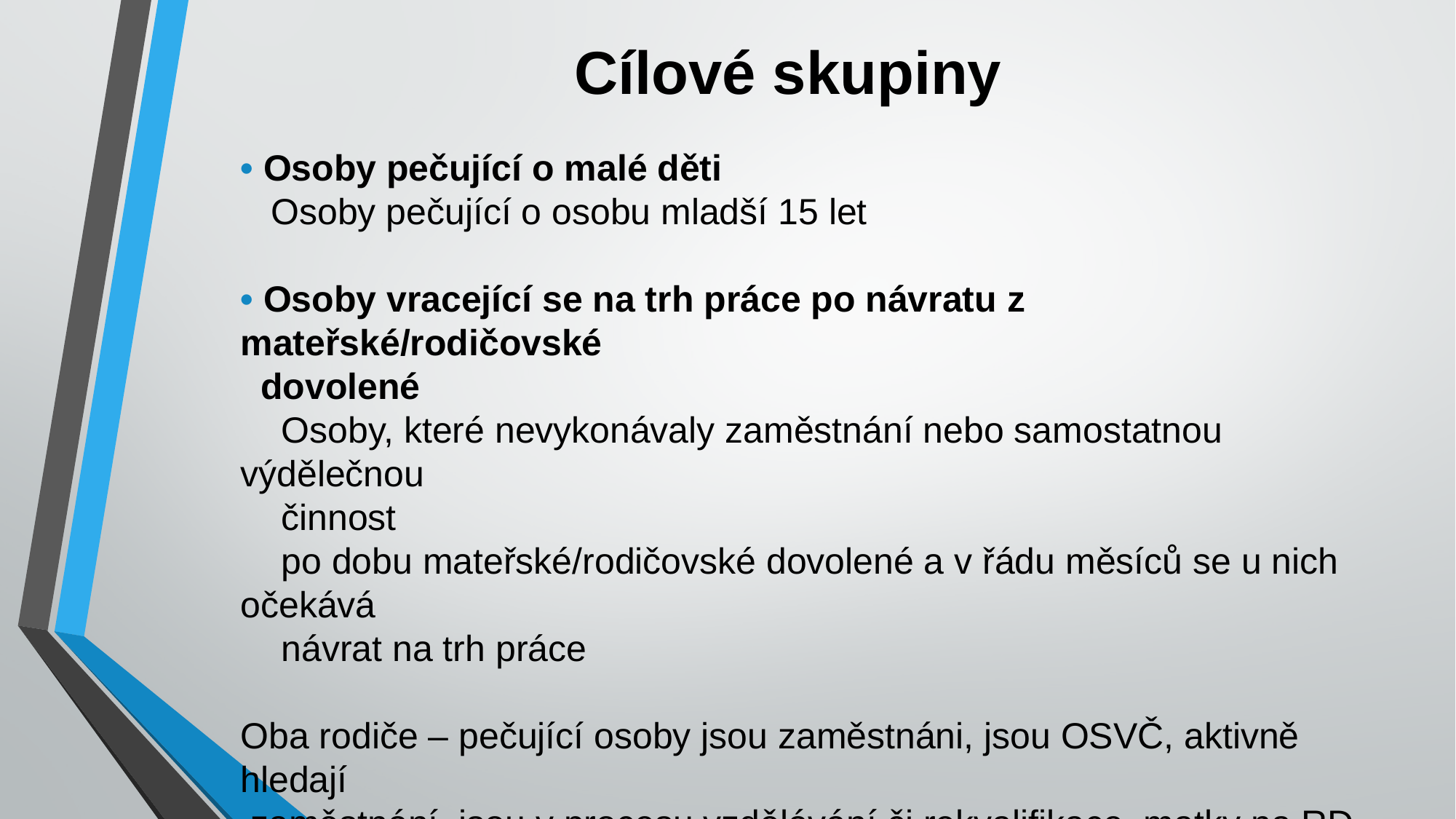

Cílové skupiny
• Osoby pečující o malé děti
   Osoby pečující o osobu mladší 15 let

• Osoby vracející se na trh práce po návratu z mateřské/rodičovské
  dovolené
    Osoby, které nevykonávaly zaměstnání nebo samostatnou výdělečnou
    činnost
    po dobu mateřské/rodičovské dovolené a v řádu měsíců se u nich očekává
    návrat na trh práce

Oba rodiče – pečující osoby jsou zaměstnáni, jsou OSVČ, aktivně hledají
 zaměstnání, jsou v procesu vzdělávání či rekvalifikace, matky na RD jsou
 v zaměstnaneckém poměru